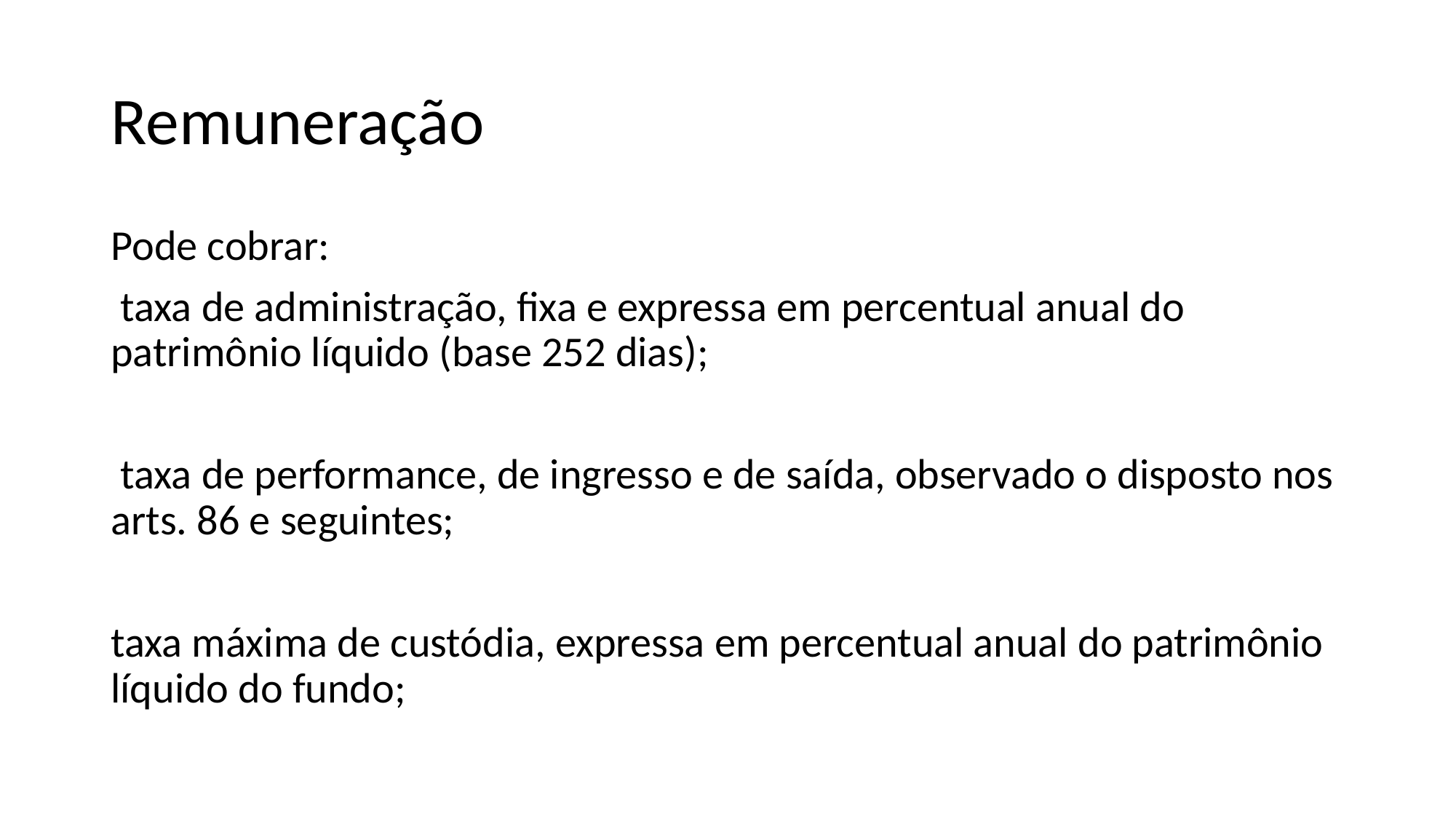

# Remuneração
Pode cobrar:
 taxa de administração, fixa e expressa em percentual anual do patrimônio líquido (base 252 dias);

 taxa de performance, de ingresso e de saída, observado o disposto nos arts. 86 e seguintes;

taxa máxima de custódia, expressa em percentual anual do patrimônio líquido do fundo;